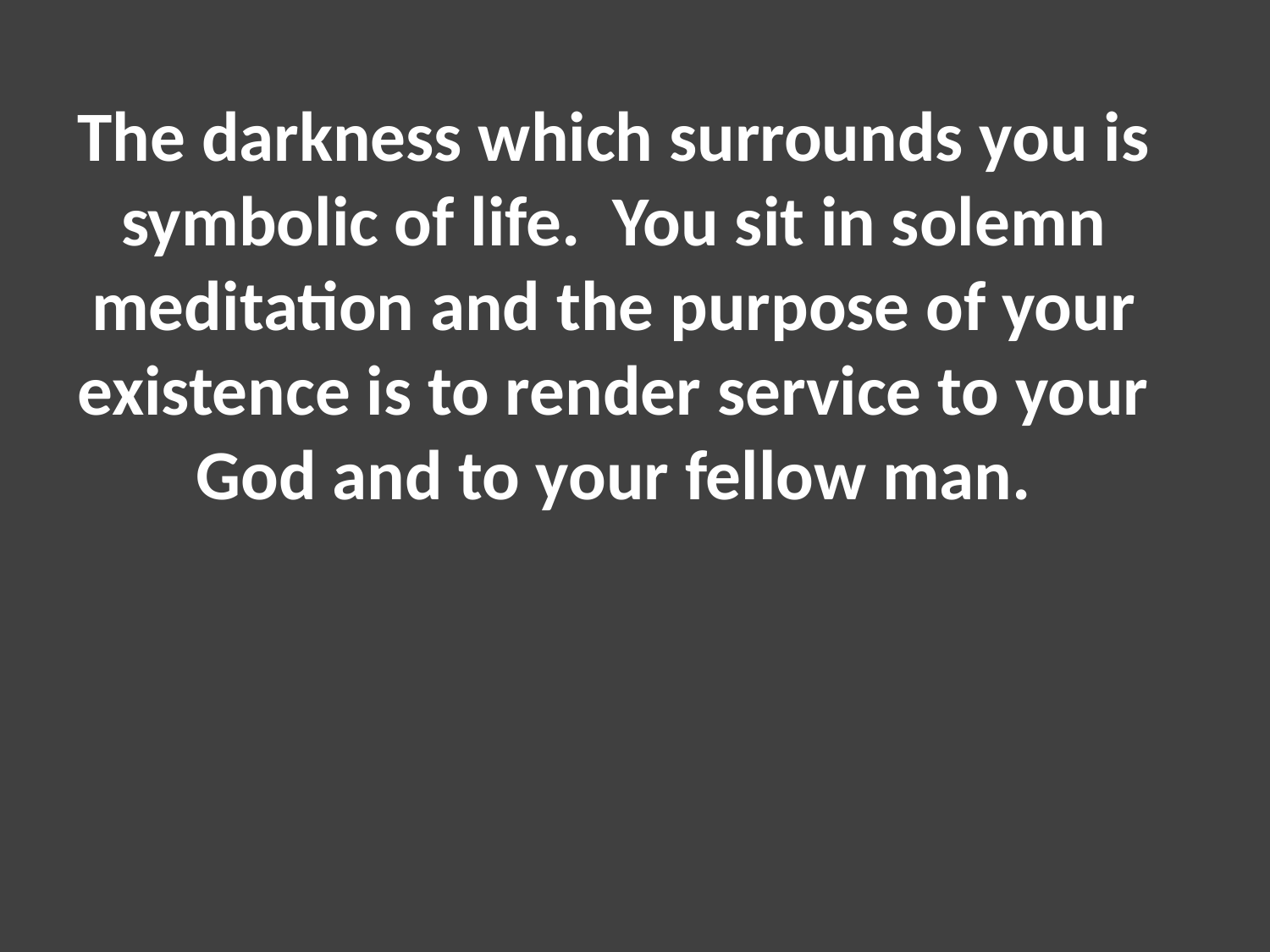

The darkness which surrounds you is symbolic of life.  You sit in solemn meditation and the purpose of your existence is to render service to your God and to your fellow man.